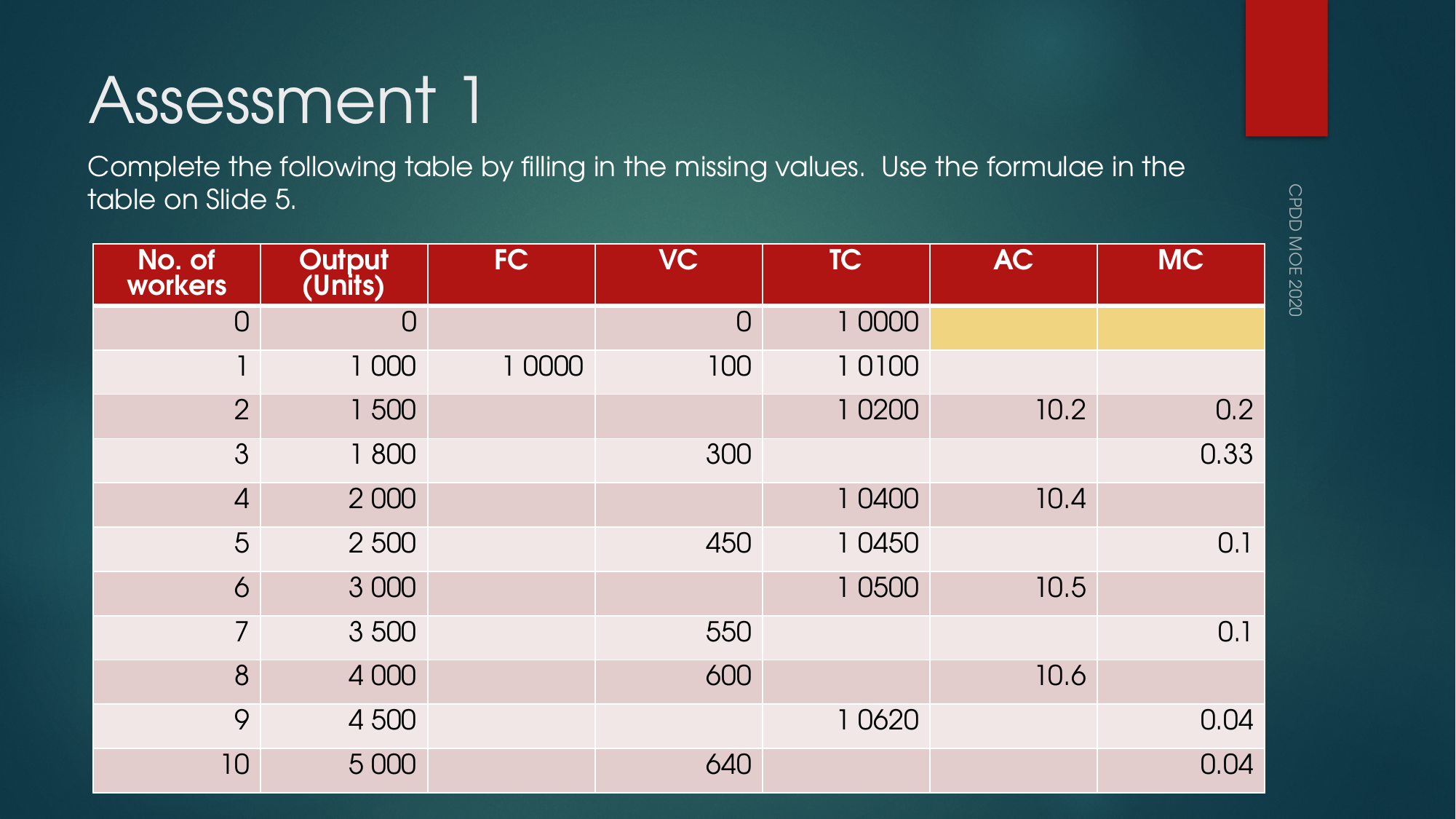

# Assessment 1
Complete the following table by filling in the missing values.  Use the formulae in the table on Slide 5.
| No. of workers | Output (Units) | FC | VC | TC | AC | MC |
| --- | --- | --- | --- | --- | --- | --- |
| 0 | 0 |  | 0 | 1 0000 |  |  |
| 1 | 1 000 | 1 0000 | 100 | 1 0100 |  |  |
| 2 | 1 500 |  |  | 1 0200 | 10.2 | 0.2 |
| 3 | 1 800 |  | 300 |  |  | 0.33 |
| 4 | 2 000 |  |  | 1 0400 | 10.4 |  |
| 5 | 2 500 |  | 450 | 1 0450 |  | 0.1 |
| 6 | 3 000 |  |  | 1 0500 | 10.5 |  |
| 7 | 3 500 |  | 550 |  |  | 0.1 |
| 8 | 4 000 |  | 600 |  | 10.6 |  |
| 9 | 4 500 |  |  | 1 0620 |  | 0.04 |
| 10 | 5 000 |  | 640 |  |  | 0.04 |
CPDD MOE 2020